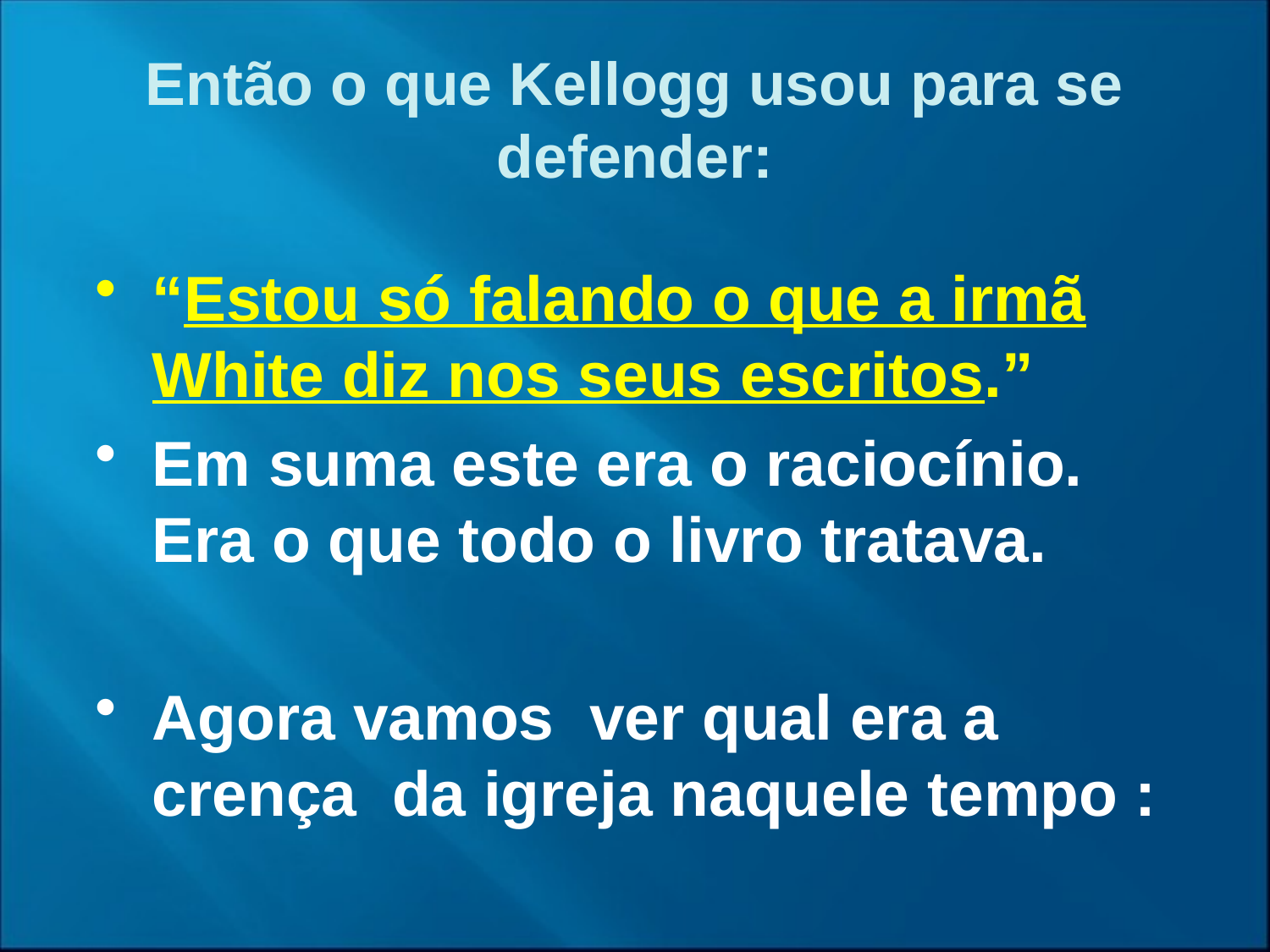

Então o que Kellogg usou para se defender:
“Estou só falando o que a irmã White diz nos seus escritos.”
Em suma este era o raciocínio. Era o que todo o livro tratava.

Agora vamos  ver qual era a crença  da igreja naquele tempo :